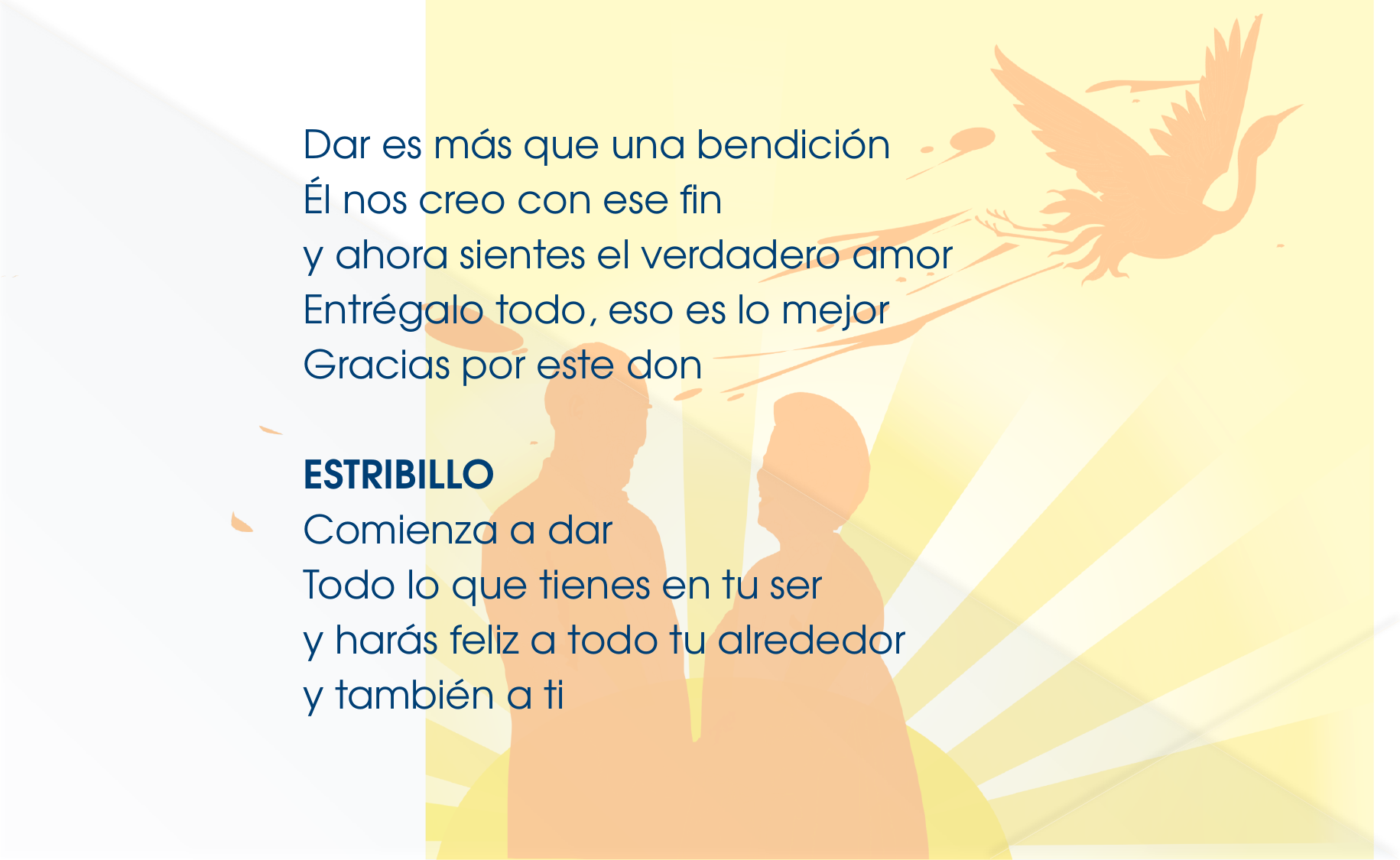

#
Dar es más que una bendición
Él nos creo con ese fin
y ahora sientes el verdadero amor
Entrégalo todo, eso es lo mejor
Gracias por este don

ESTRIBILLO
Comienza a dar
Todo lo que tienes en tu ser
y harás feliz a todo tu alrededor
y también a ti